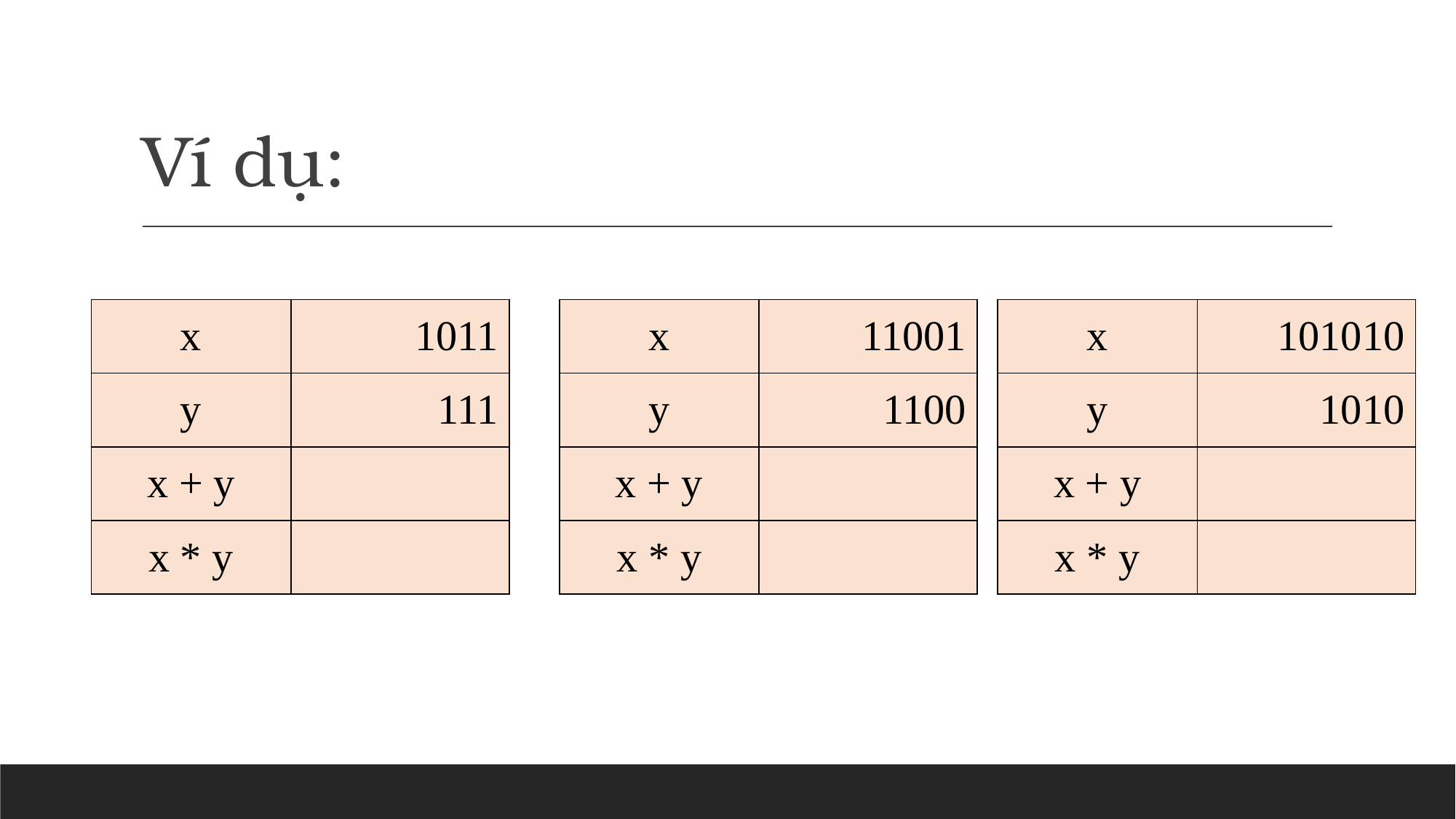

# Ví dụ:
| x | 1011 |
| --- | --- |
| y | 111 |
| x + y |  |
| x \* y |  |
| x | 11001 |
| --- | --- |
| y | 1100 |
| x + y |  |
| x \* y |  |
| x | 101010 |
| --- | --- |
| y | 1010 |
| x + y |  |
| x \* y |  |